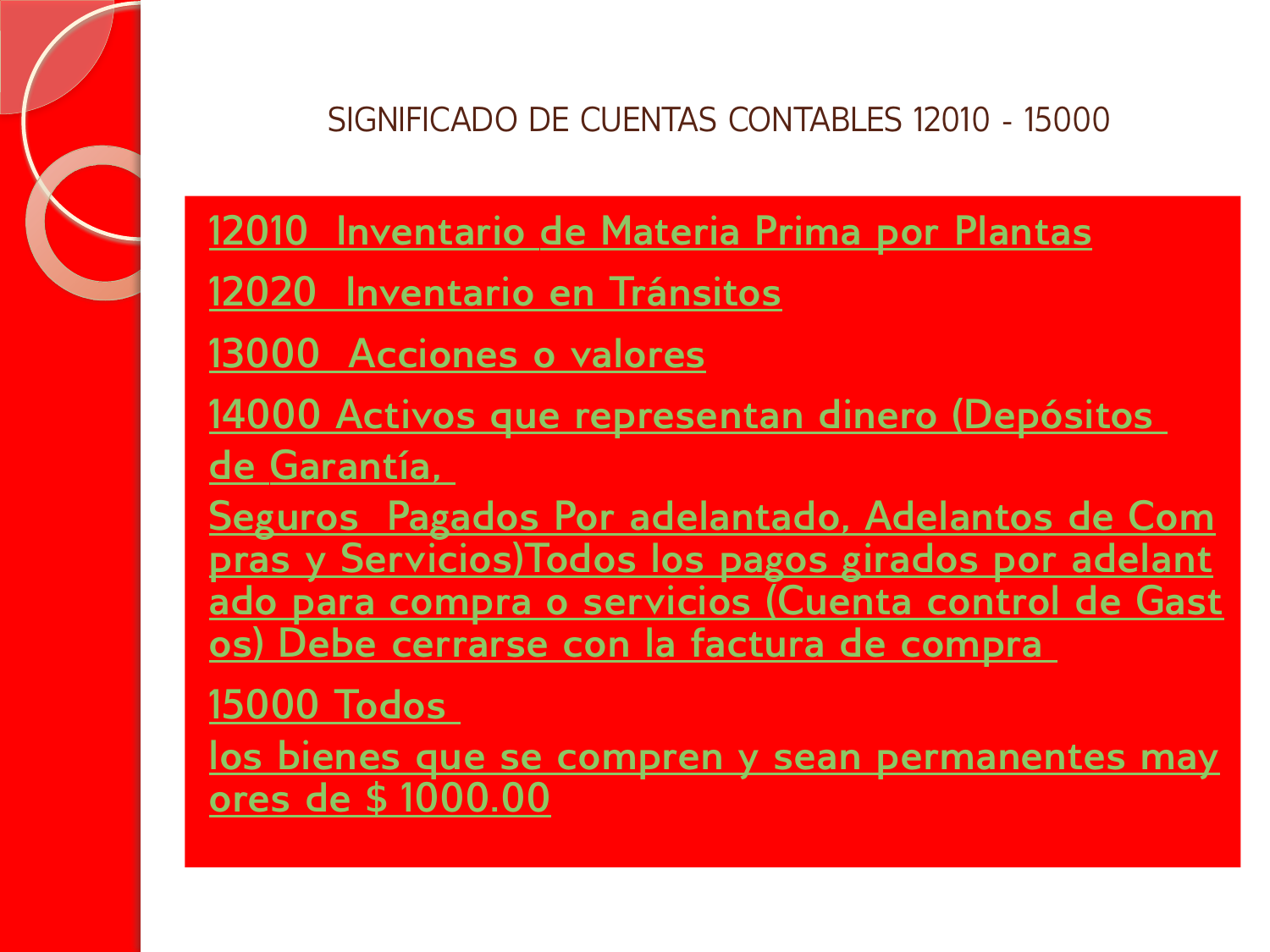

# SIGNIFICADO DE CUENTAS CONTABLES 12010 - 15000
12010  Inventario de Materia Prima por Plantas
12020  Inventario en Tránsitos
13000  Acciones o valores
14000 Activos que representan dinero (Depósitos de Garantía, Seguros  Pagados Por adelantado, Adelantos de Compras y Servicios)Todos los pagos girados por adelantado para compra o servicios (Cuenta control de Gastos) Debe cerrarse con la factura de compra
15000 Todos los bienes que se compren y sean permanentes mayores de $ 1000.00